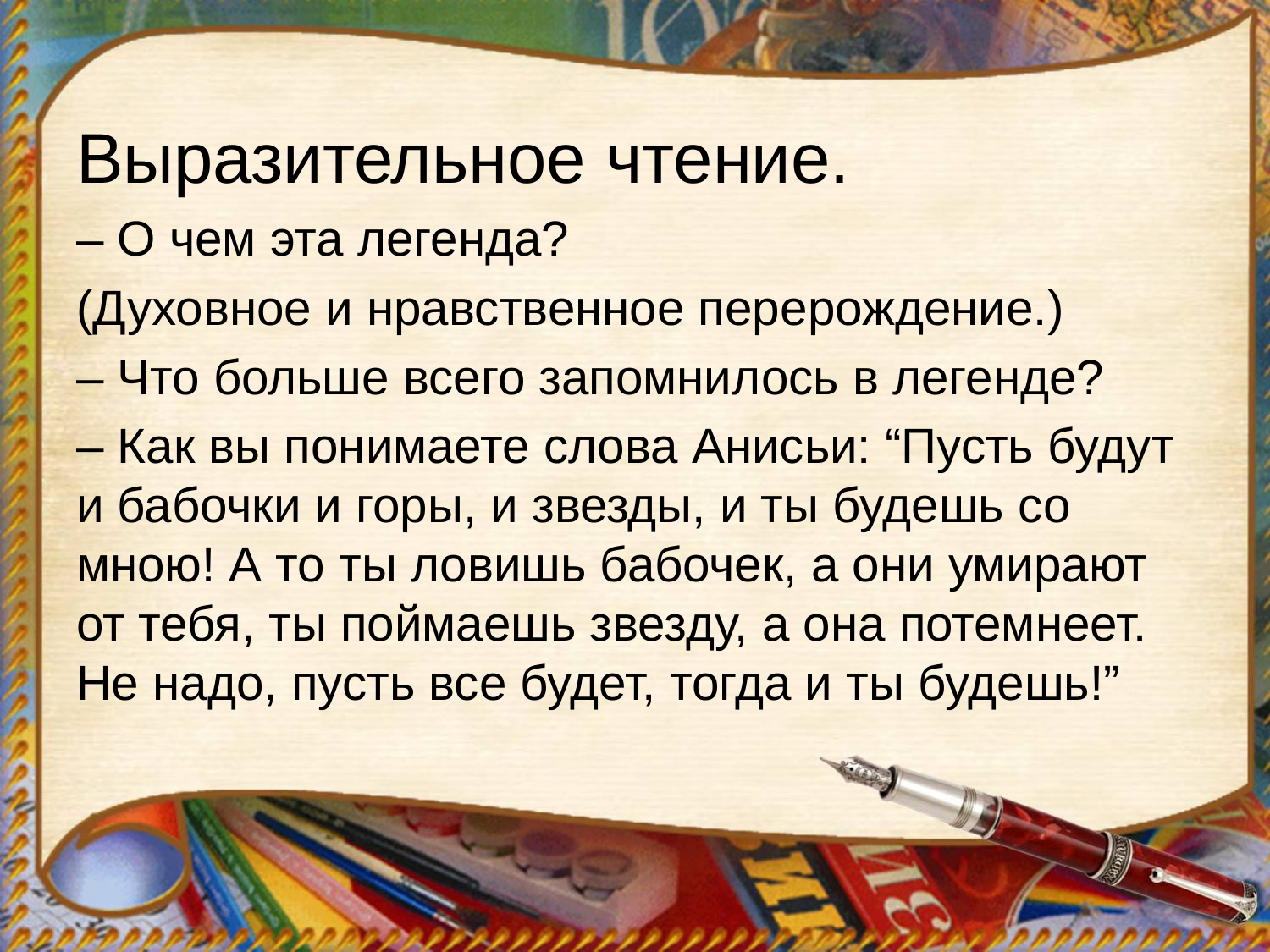

#
Выразительное чтение.
– О чем эта легенда?
(Духовное и нравственное перерождение.)
– Что больше всего запомнилось в легенде?
– Как вы понимаете слова Анисьи: “Пусть будут и бабочки и горы, и звезды, и ты будешь со мною! А то ты ловишь бабочек, а они умирают от тебя, ты поймаешь звезду, а она потемнеет. Не надо, пусть все будет, тогда и ты будешь!”